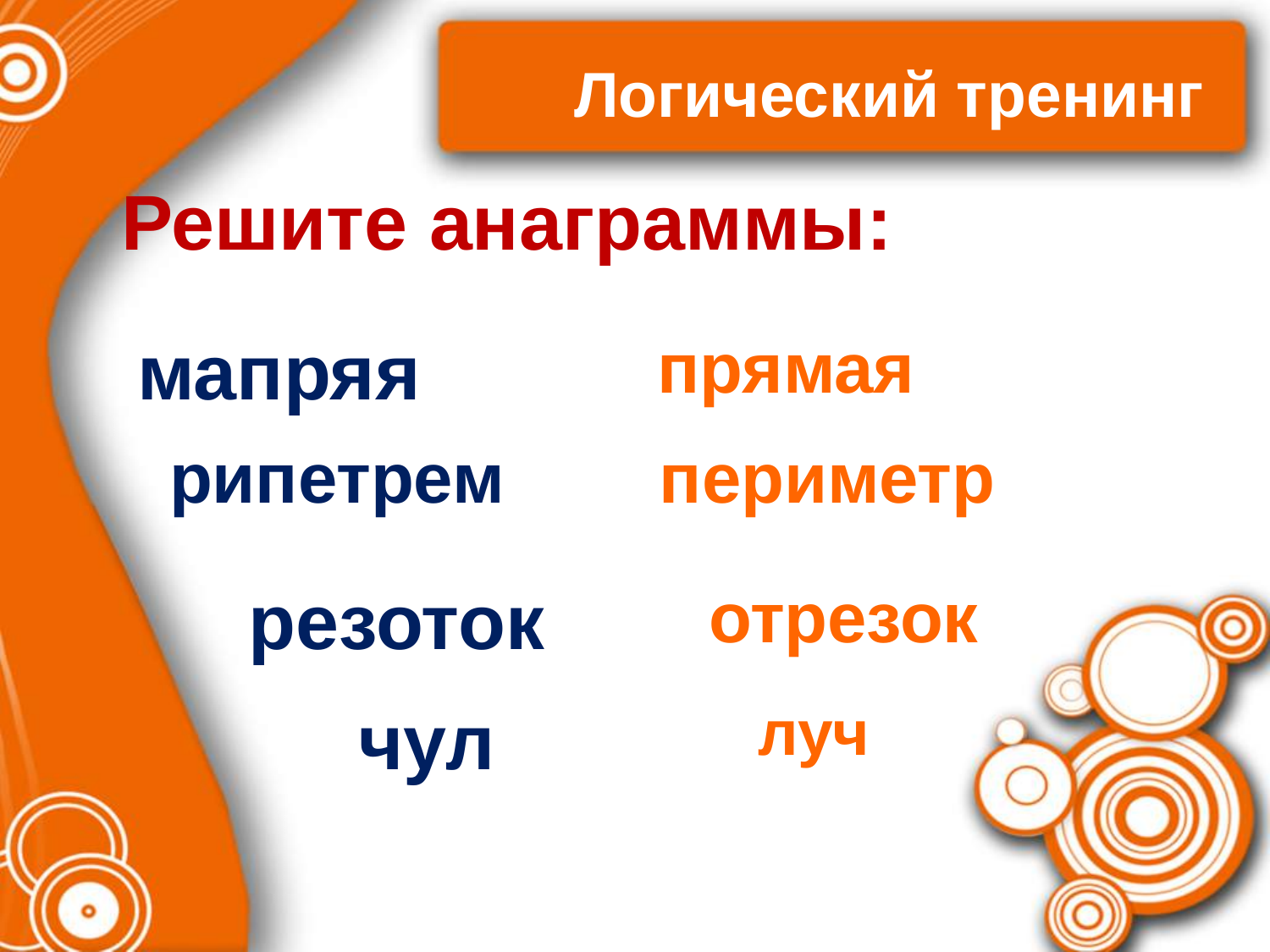

Логический тренинг
Решите анаграммы:
мапряя
прямая
рипетрем
периметр
резоток
отрезок
чул
луч